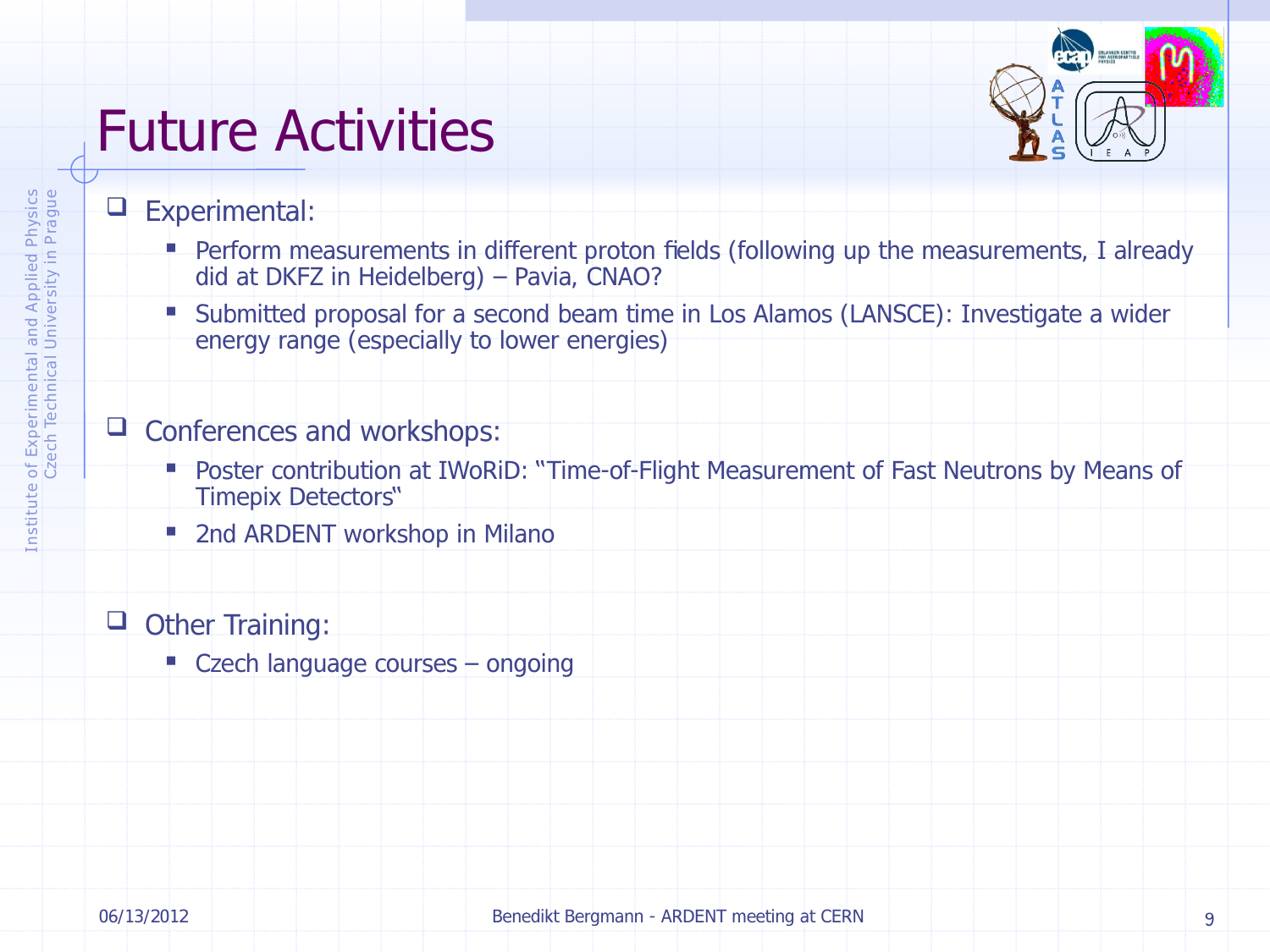

# Future Activities
Experimental:
Perform measurements in different proton fields (following up the measurements, I already did at DKFZ in Heidelberg) – Pavia, CNAO?
Submitted proposal for a second beam time in Los Alamos (LANSCE): Investigate a wider energy range (especially to lower energies)

Conferences and workshops:
Poster contribution at IWoRiD: “Time-of-Flight Measurement of Fast Neutrons by Means of Timepix Detectors“
2nd ARDENT workshop in Milano

Other Training:
Czech language courses – ongoing

06/13/2012
Benedikt Bergmann - ARDENT meeting at CERN
9